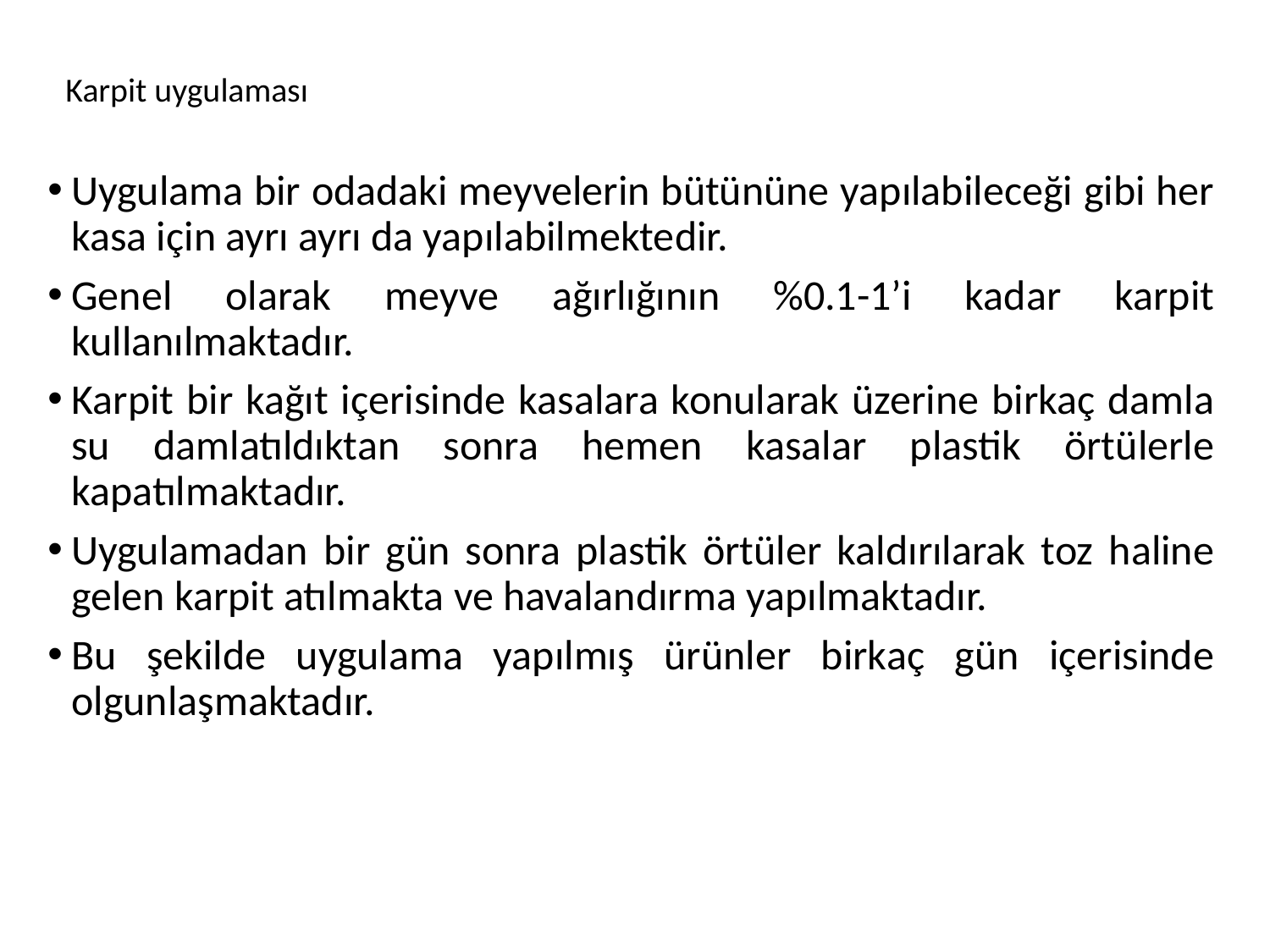

# Karpit uygulaması
Uygulama bir odadaki meyvelerin bütününe yapılabileceği gibi her kasa için ayrı ayrı da yapılabilmektedir.
Genel olarak meyve ağırlığının %0.1-1’i kadar karpit kullanılmaktadır.
Karpit bir kağıt içerisinde kasalara konularak üzerine birkaç damla su damlatıldıktan sonra hemen kasalar plastik örtülerle kapatılmaktadır.
Uygulamadan bir gün sonra plastik örtüler kaldırılarak toz haline gelen karpit atılmakta ve havalandırma yapılmaktadır.
Bu şekilde uygulama yapılmış ürünler birkaç gün içerisinde olgunlaşmaktadır.